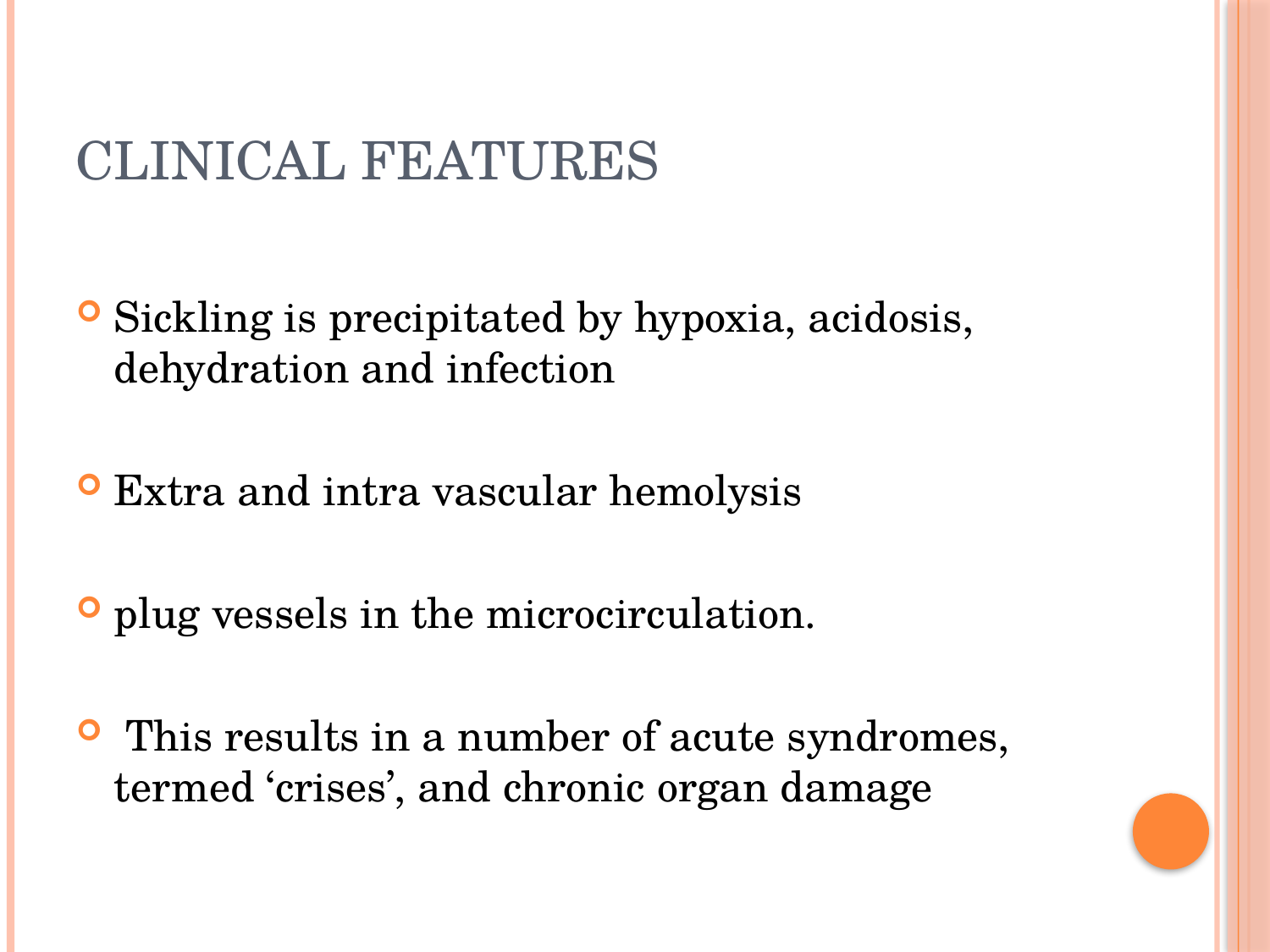

# Clinical features

Sickling is precipitated by hypoxia, acidosis, dehydration and infection

Extra and intra vascular hemolysis

plug vessels in the microcirculation.

 This results in a number of acute syndromes, termed ‘crises’, and chronic organ damage